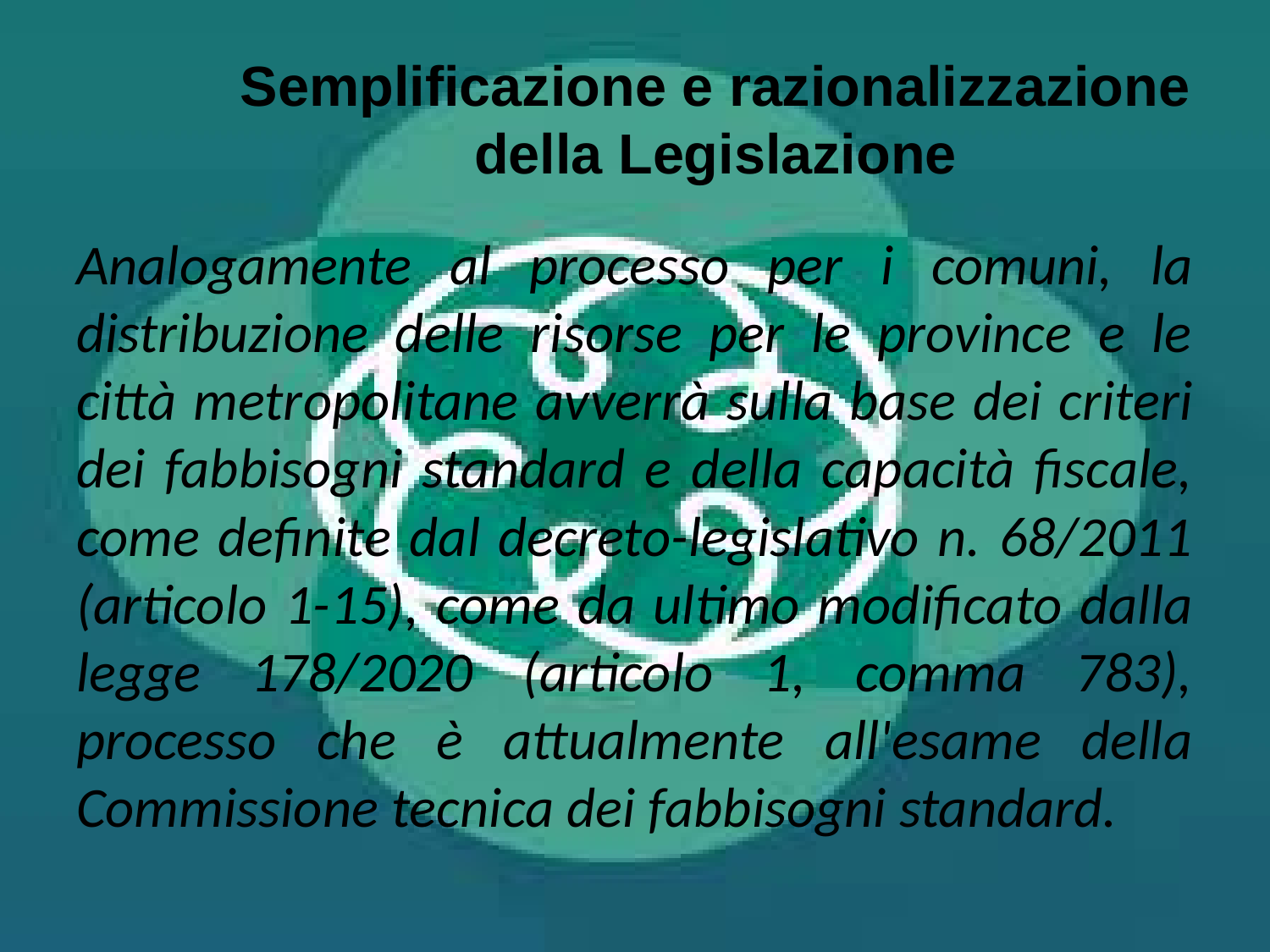

# Semplificazione e razionalizzazione della Legislazione
Analogamente al processo per i comuni, la distribuzione delle risorse per le province e le città metropolitane avverrà sulla base dei criteri dei fabbisogni standard e della capacità fiscale, come definite dal decreto-legislativo n. 68/2011 (articolo 1-15), come da ultimo modificato dalla legge 178/2020 (articolo 1, comma 783), processo che è attualmente all'esame della Commissione tecnica dei fabbisogni standard.